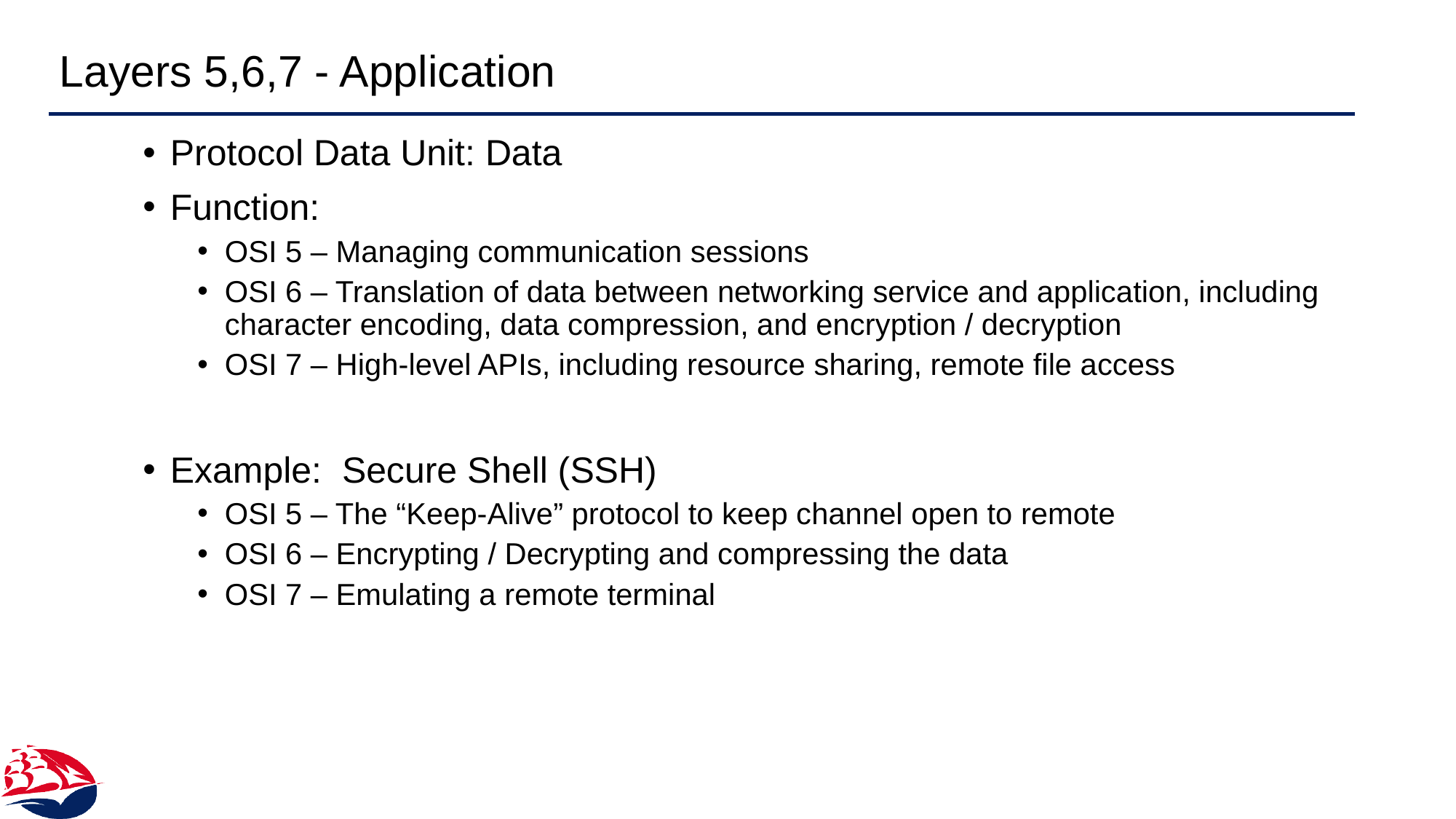

# Layers 5,6,7 - Application
Protocol Data Unit: Data
Function:
OSI 5 – Managing communication sessions
OSI 6 – Translation of data between networking service and application, including character encoding, data compression, and encryption / decryption
OSI 7 – High-level APIs, including resource sharing, remote file access

Example:  Secure Shell (SSH)
OSI 5 – The “Keep-Alive” protocol to keep channel open to remote
OSI 6 – Encrypting / Decrypting and compressing the data
OSI 7 – Emulating a remote terminal